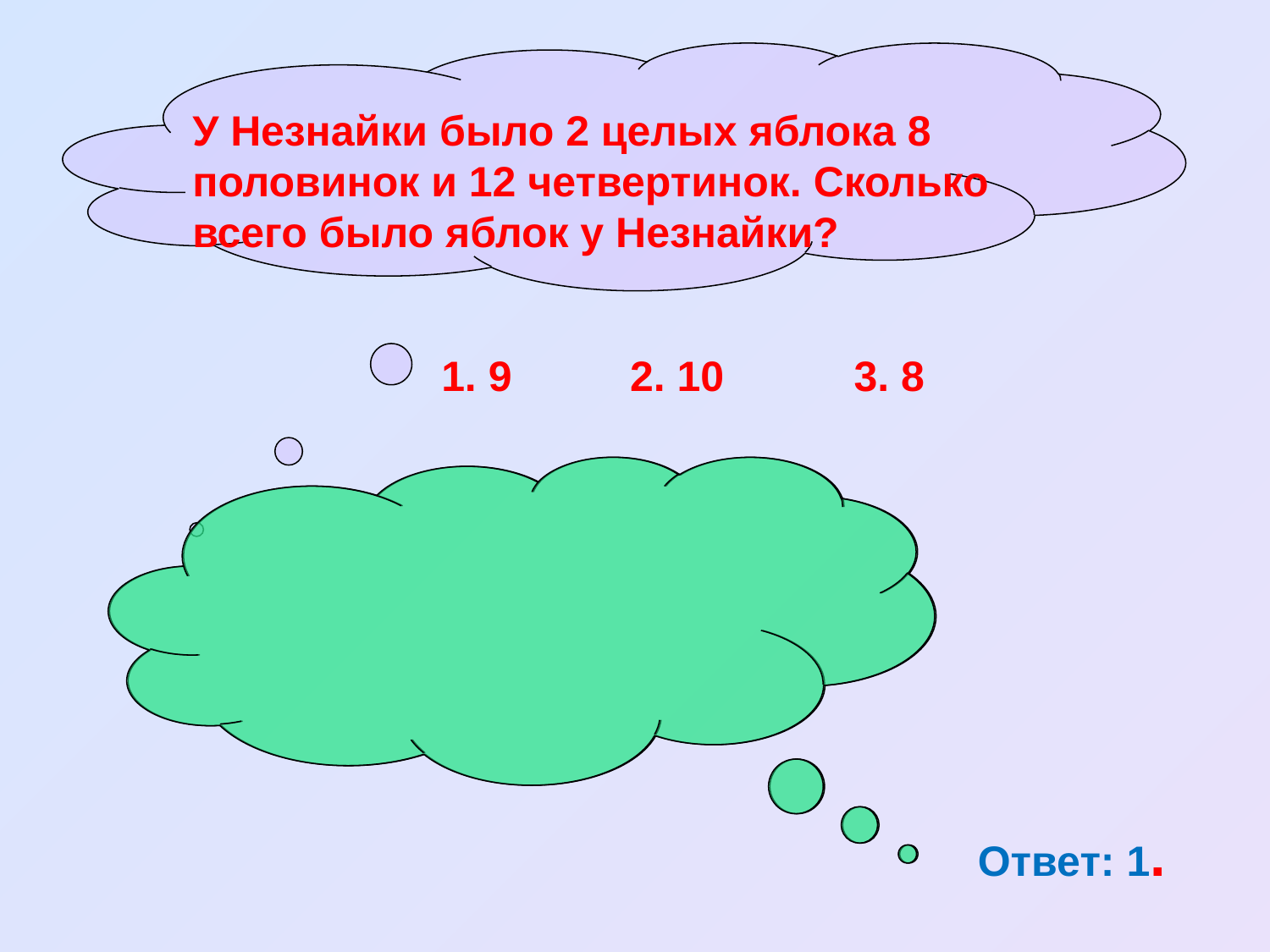

У Незнайки было 2 целых яблока 8 половинок и 12 четвертинок. Сколько всего было яблок у Незнайки?

                     1. 9          2. 10           3. 8

Ответ: 1.